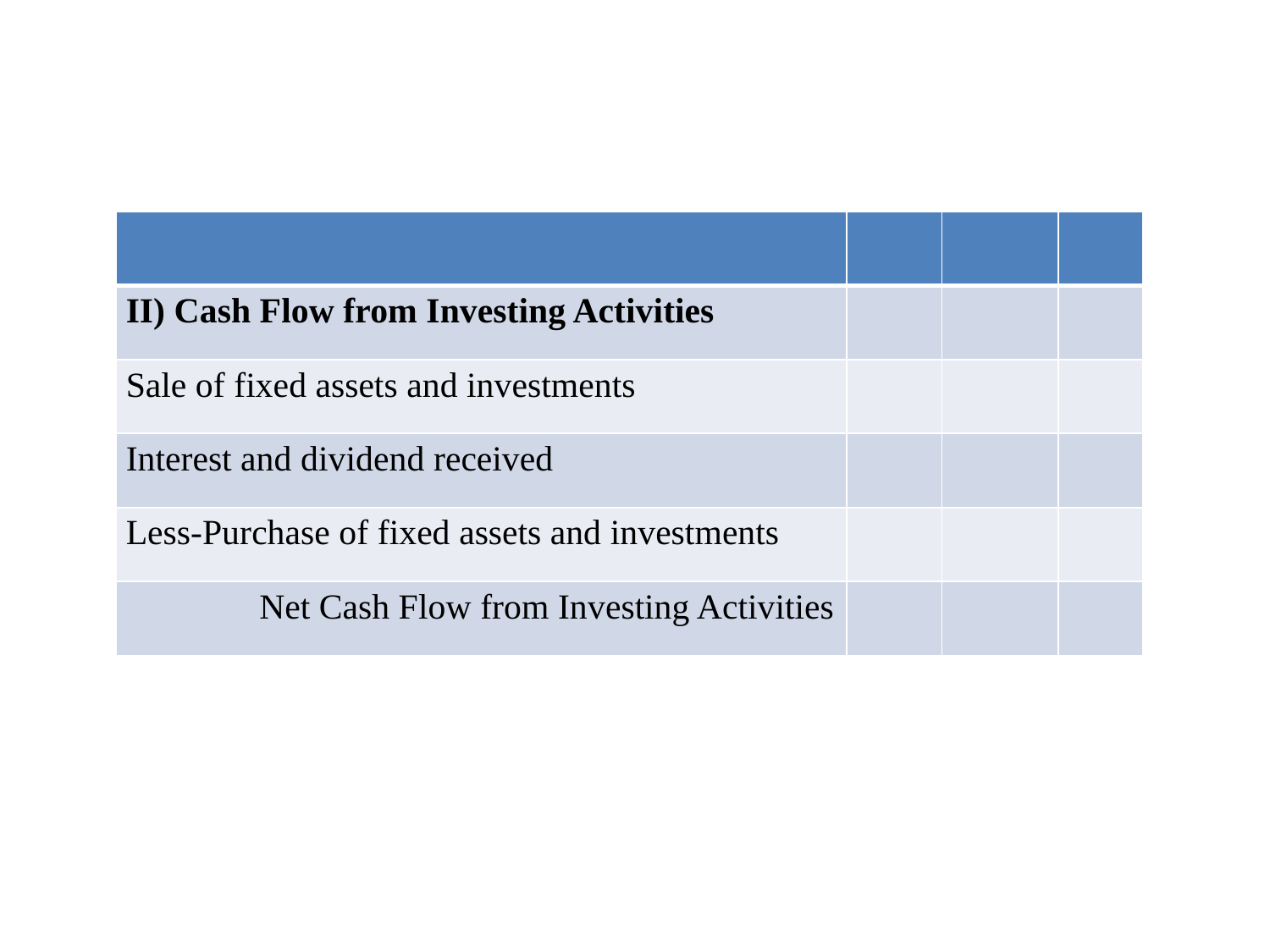

#
|  |  |  |  |
| --- | --- | --- | --- |
| II) Cash Flow from Investing Activities |  |  |  |
| Sale of fixed assets and investments |  |  |  |
| Interest and dividend received |  |  |  |
| Less-Purchase of fixed assets and investments |  |  |  |
| Net Cash Flow from Investing Activities |  |  |  |